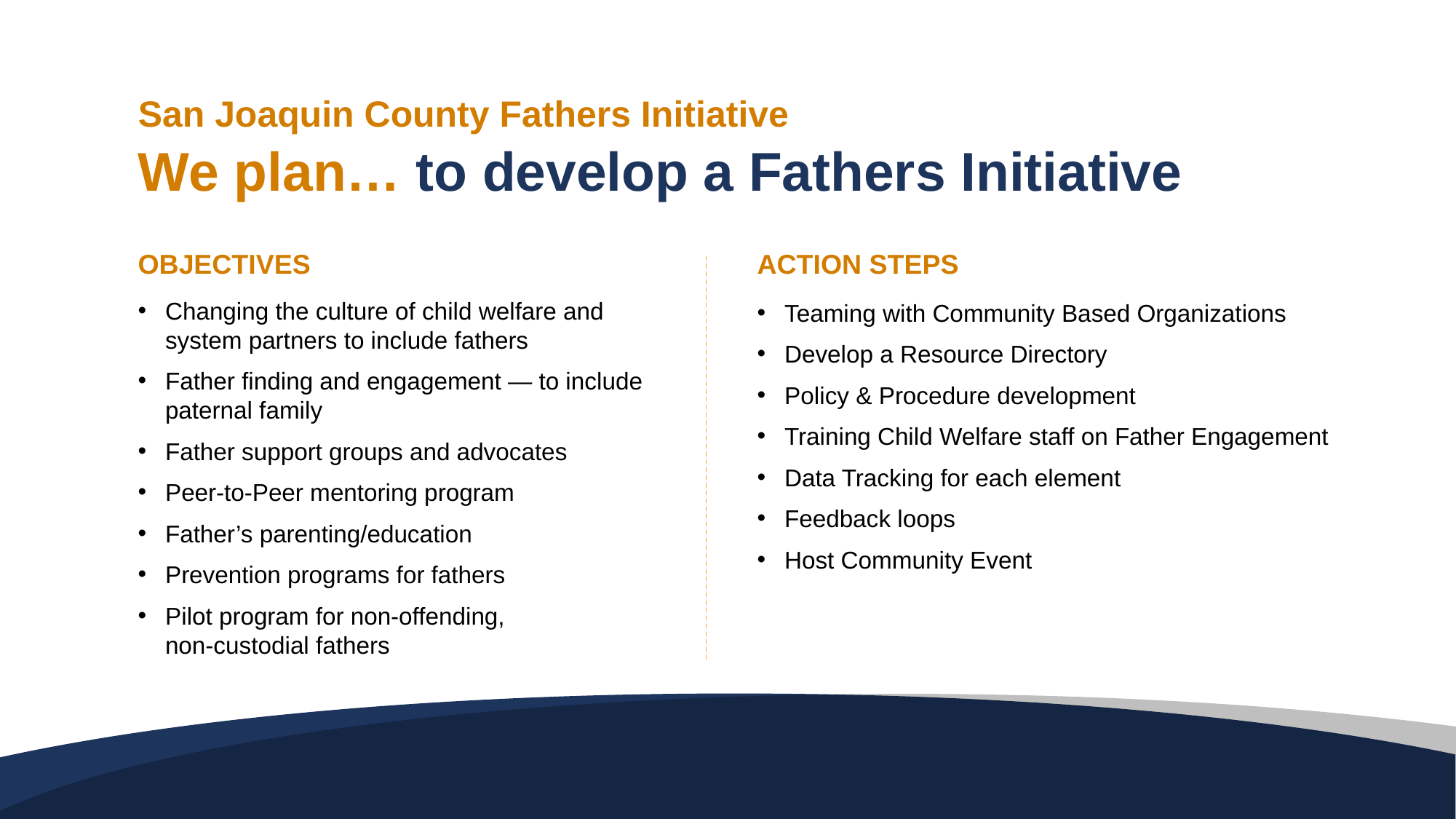

San Joaquin County Fathers Initiative
We plan… to develop a Fathers Initiative
OBJECTIVES
ACTION STEPS
Changing the culture of child welfare and system partners to include fathers
Father finding and engagement — to include
paternal family
Father support groups and advocates
Peer-to-Peer mentoring program
Father’s parenting/education
Prevention programs for fathers
Pilot program for non-offending,
non-custodial fathers
Teaming with Community Based Organizations
Develop a Resource Directory
Policy & Procedure development
Training Child Welfare staff on Father Engagement
Data Tracking for each element
Feedback loops
Host Community Event